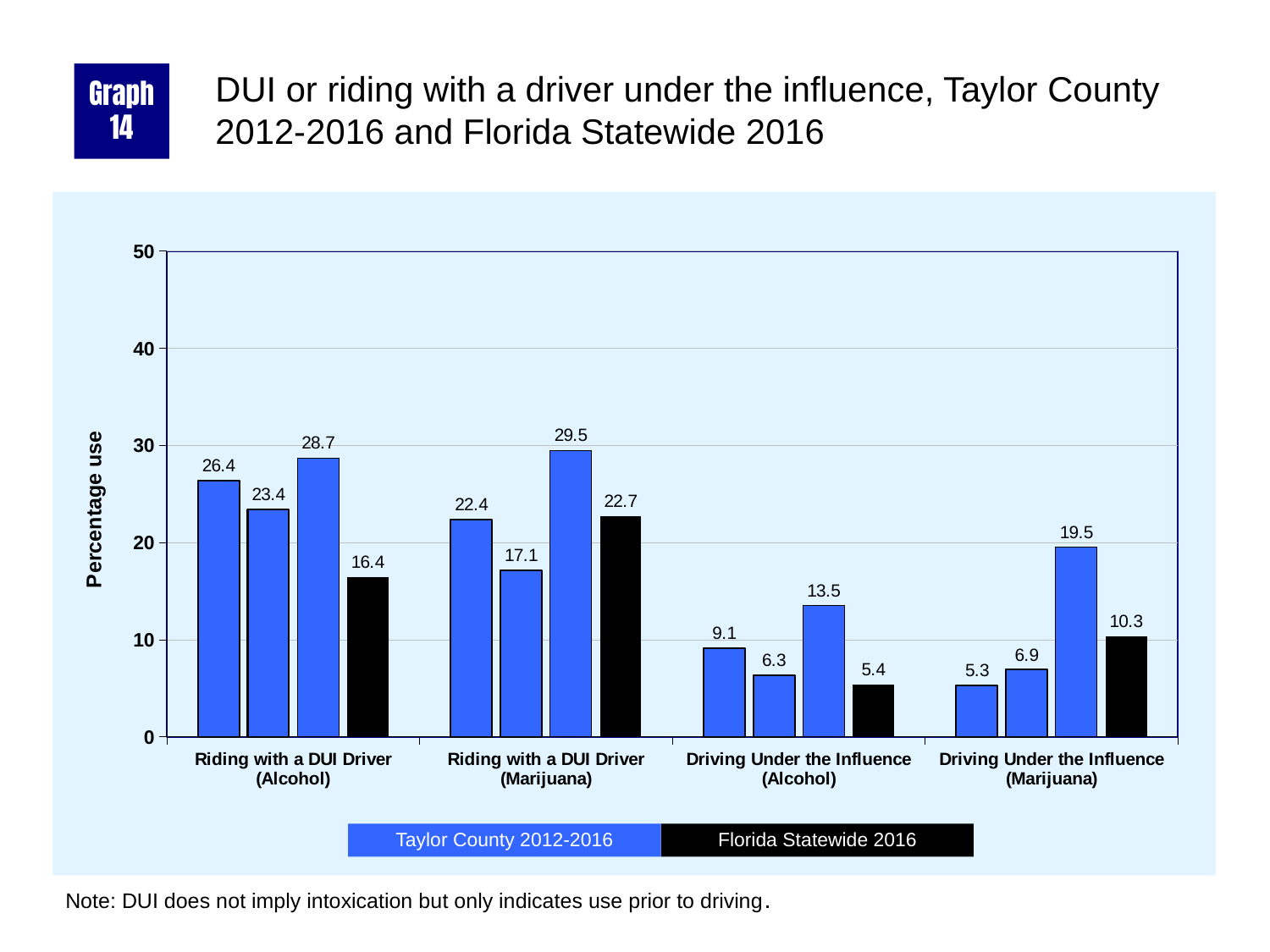

Graph 14
DUI or riding with a driver under the influence, Taylor County 2012-2016 and Florida Statewide 2016

### Chart

| Category | County 2012 | County 2014 | County 2016 | Florida Statewide |
|---|---|---|---|---|
| Riding with a DUI Driver (Alcohol) | 26.4 | 23.4 | 28.7 | 16.4 |
| Riding with a DUI Driver (Marijuana) | 22.4 | 17.1 | 29.5 | 22.7 |
| Driving Under the Influence (Alcohol) | 9.1 | 6.3 | 13.5 | 5.4 |
| Driving Under the Influence (Marijuana) | 5.3 | 6.9 | 19.5 | 10.3 |
Florida Statewide 2016
Taylor County 2012-2016
Note: DUI does not imply intoxication but only indicates use prior to driving.